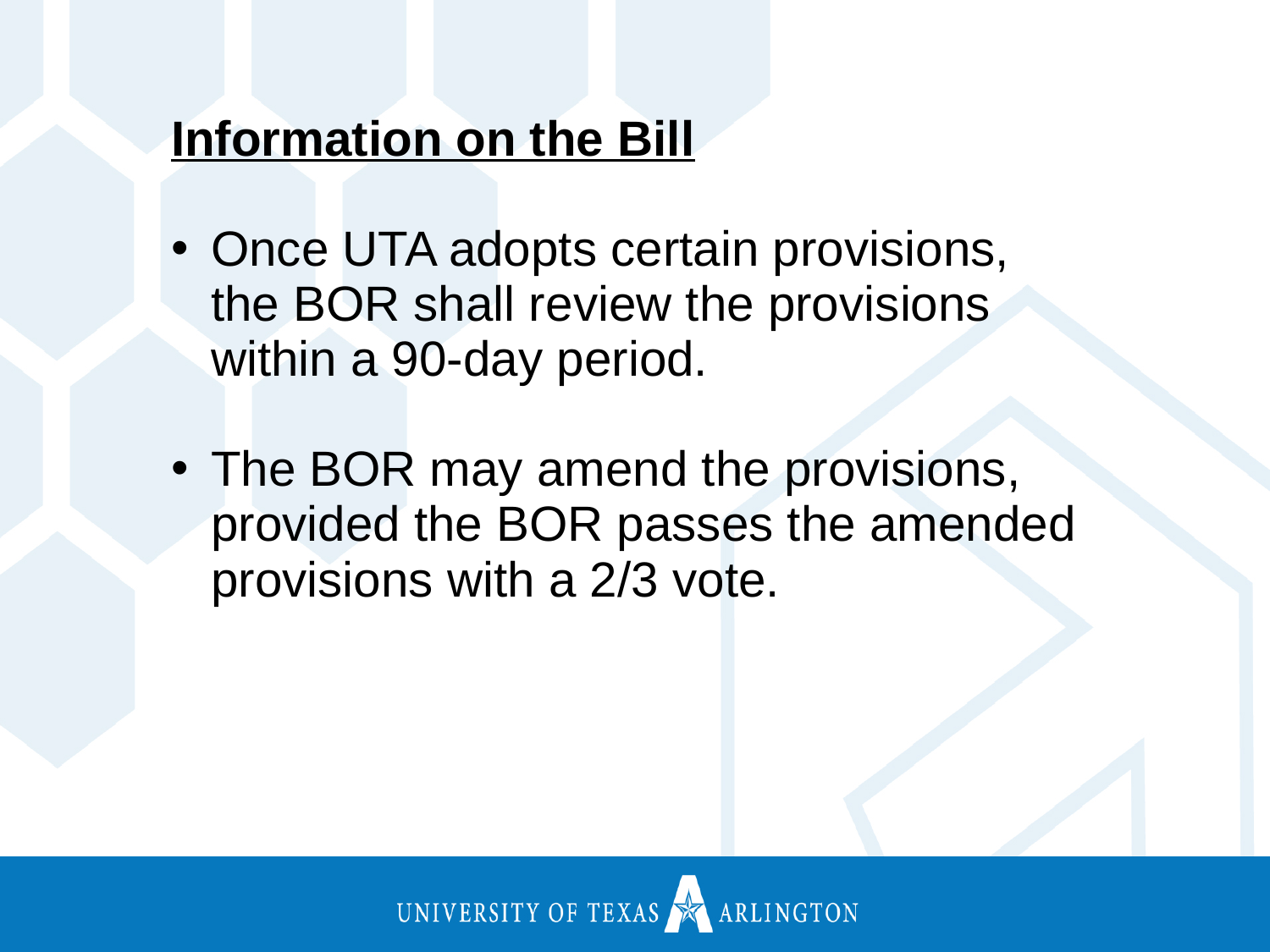

Information on the Bill

Once UTA adopts certain provisions, the BOR shall review the provisions within a 90-day period.

The BOR may amend the provisions, provided the BOR passes the amended provisions with a 2/3 vote.